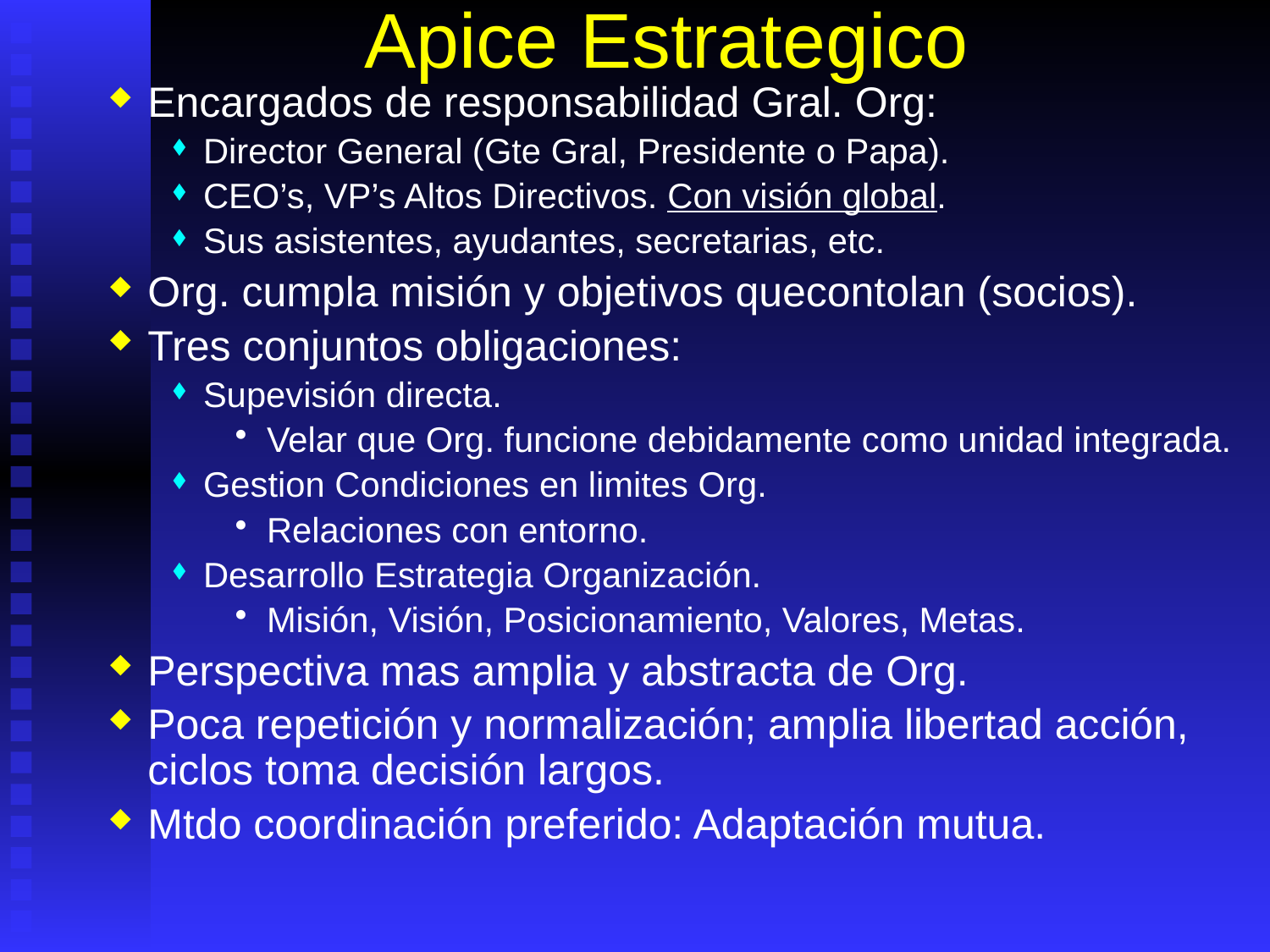

# Apice Estrategico
Encargados de responsabilidad Gral. Org:
Director General (Gte Gral, Presidente o Papa).
CEO’s, VP’s Altos Directivos. Con visión global.
Sus asistentes, ayudantes, secretarias, etc.
Org. cumpla misión y objetivos quecontolan (socios).
Tres conjuntos obligaciones:
Supevisión directa.
Velar que Org. funcione debidamente como unidad integrada.
Gestion Condiciones en limites Org.
Relaciones con entorno.
Desarrollo Estrategia Organización.
Misión, Visión, Posicionamiento, Valores, Metas.
Perspectiva mas amplia y abstracta de Org.
Poca repetición y normalización; amplia libertad acción, ciclos toma decisión largos.
Mtdo coordinación preferido: Adaptación mutua.